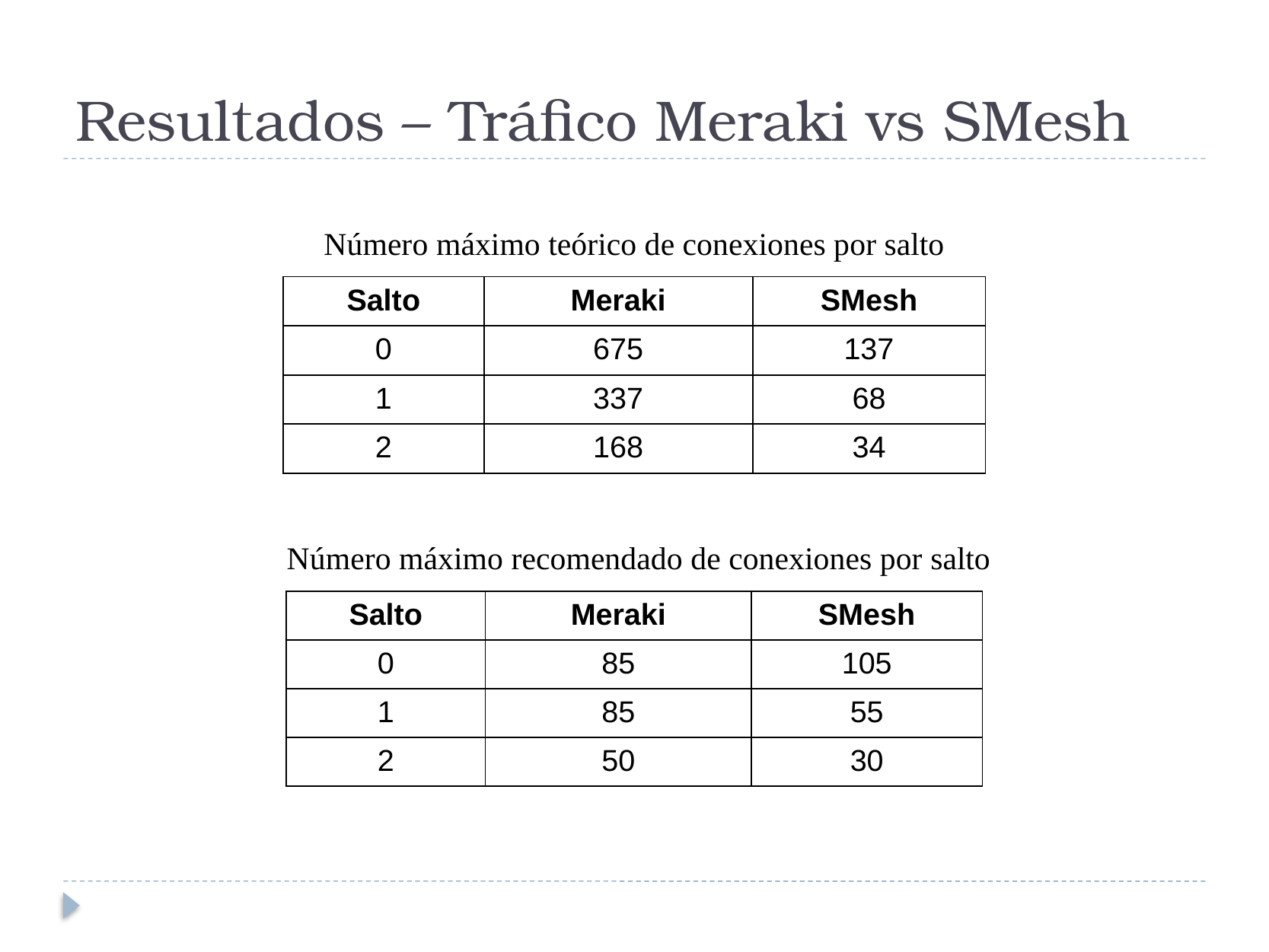

# Resultados – Tráfico Meraki vs SMesh
Número máximo teórico de conexiones por salto
| Salto | Meraki | SMesh |
| --- | --- | --- |
| 0 | 675 | 137 |
| 1 | 337 | 68 |
| 2 | 168 | 34 |
Número máximo recomendado de conexiones por salto
| Salto | Meraki | SMesh |
| --- | --- | --- |
| 0 | 85 | 105 |
| 1 | 85 | 55 |
| 2 | 50 | 30 |